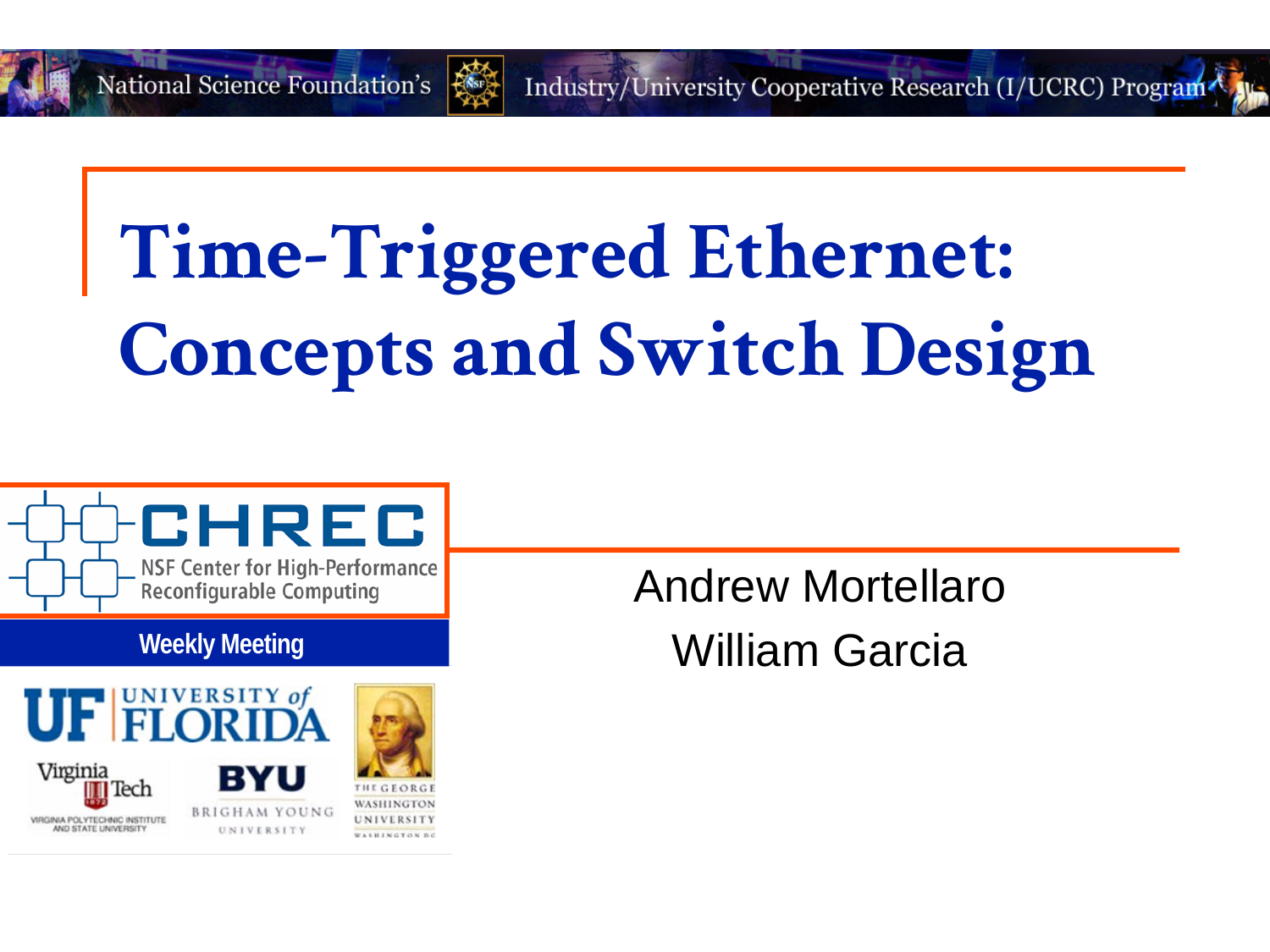

# Time-Triggered Ethernet: Concepts and Switch Design
Andrew Mortellaro
William Garcia